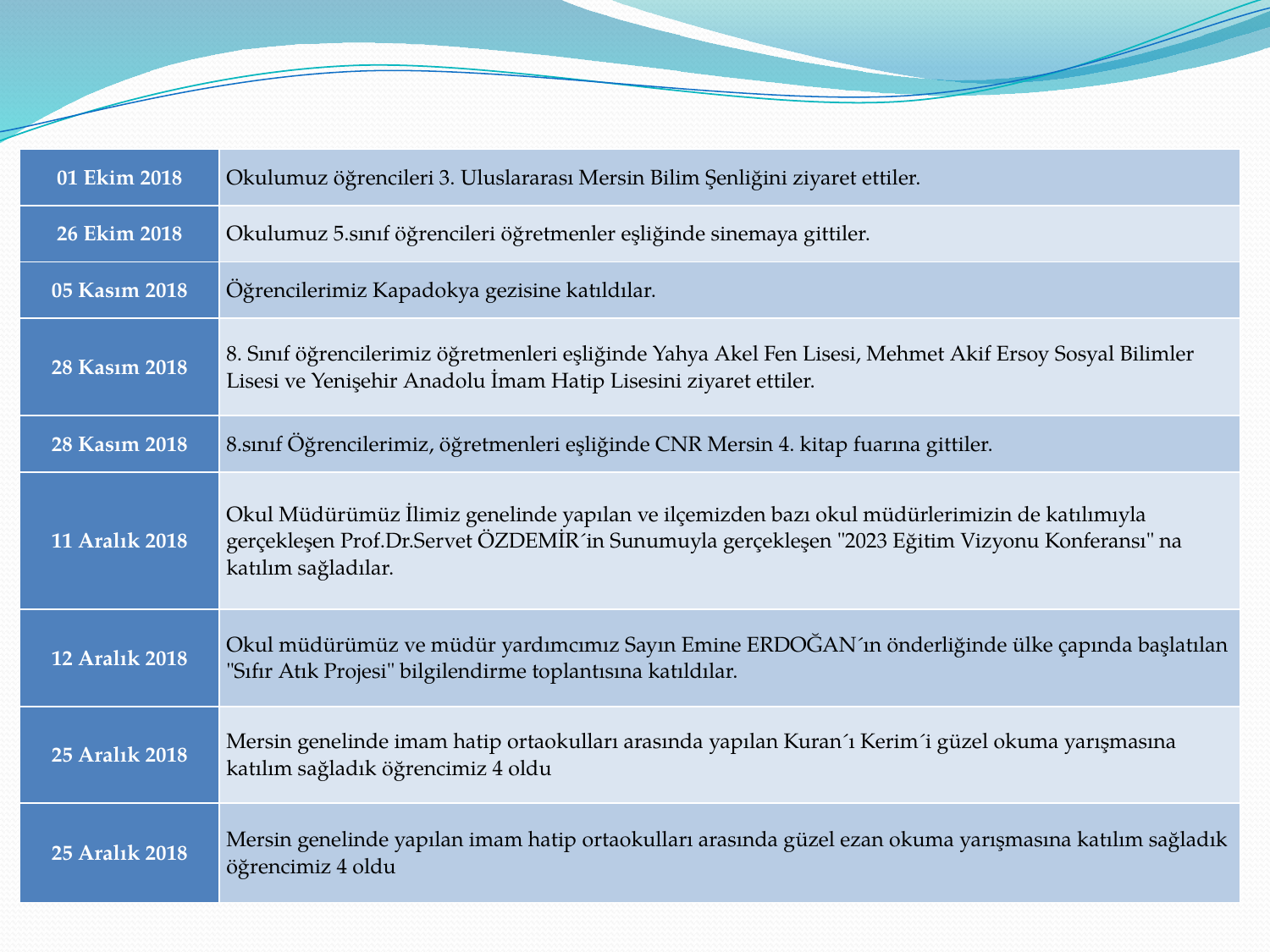

| 01 Ekim 2018 | Okulumuz öğrencileri 3. Uluslararası Mersin Bilim Şenliğini ziyaret ettiler. |
| --- | --- |
| 26 Ekim 2018 | Okulumuz 5.sınıf öğrencileri öğretmenler eşliğinde sinemaya gittiler. |
| 05 Kasım 2018 | Öğrencilerimiz Kapadokya gezisine katıldılar. |
| 28 Kasım 2018 | 8. Sınıf öğrencilerimiz öğretmenleri eşliğinde Yahya Akel Fen Lisesi, Mehmet Akif Ersoy Sosyal Bilimler Lisesi ve Yenişehir Anadolu İmam Hatip Lisesini ziyaret ettiler. |
| 28 Kasım 2018 | 8.sınıf Öğrencilerimiz, öğretmenleri eşliğinde CNR Mersin 4. kitap fuarına gittiler. |
| 11 Aralık 2018 | Okul Müdürümüz İlimiz genelinde yapılan ve ilçemizden bazı okul müdürlerimizin de katılımıyla gerçekleşen Prof.Dr.Servet ÖZDEMİR´in Sunumuyla gerçekleşen "2023 Eğitim Vizyonu Konferansı" na katılım sağladılar. |
| 12 Aralık 2018 | Okul müdürümüz ve müdür yardımcımız Sayın Emine ERDOĞAN´ın önderliğinde ülke çapında başlatılan "Sıfır Atık Projesi" bilgilendirme toplantısına katıldılar. |
| 25 Aralık 2018 | Mersin genelinde imam hatip ortaokulları arasında yapılan Kuran´ı Kerim´i güzel okuma yarışmasına katılım sağladık öğrencimiz 4 oldu |
| 25 Aralık 2018 | Mersin genelinde yapılan imam hatip ortaokulları arasında güzel ezan okuma yarışmasına katılım sağladık öğrencimiz 4 oldu |